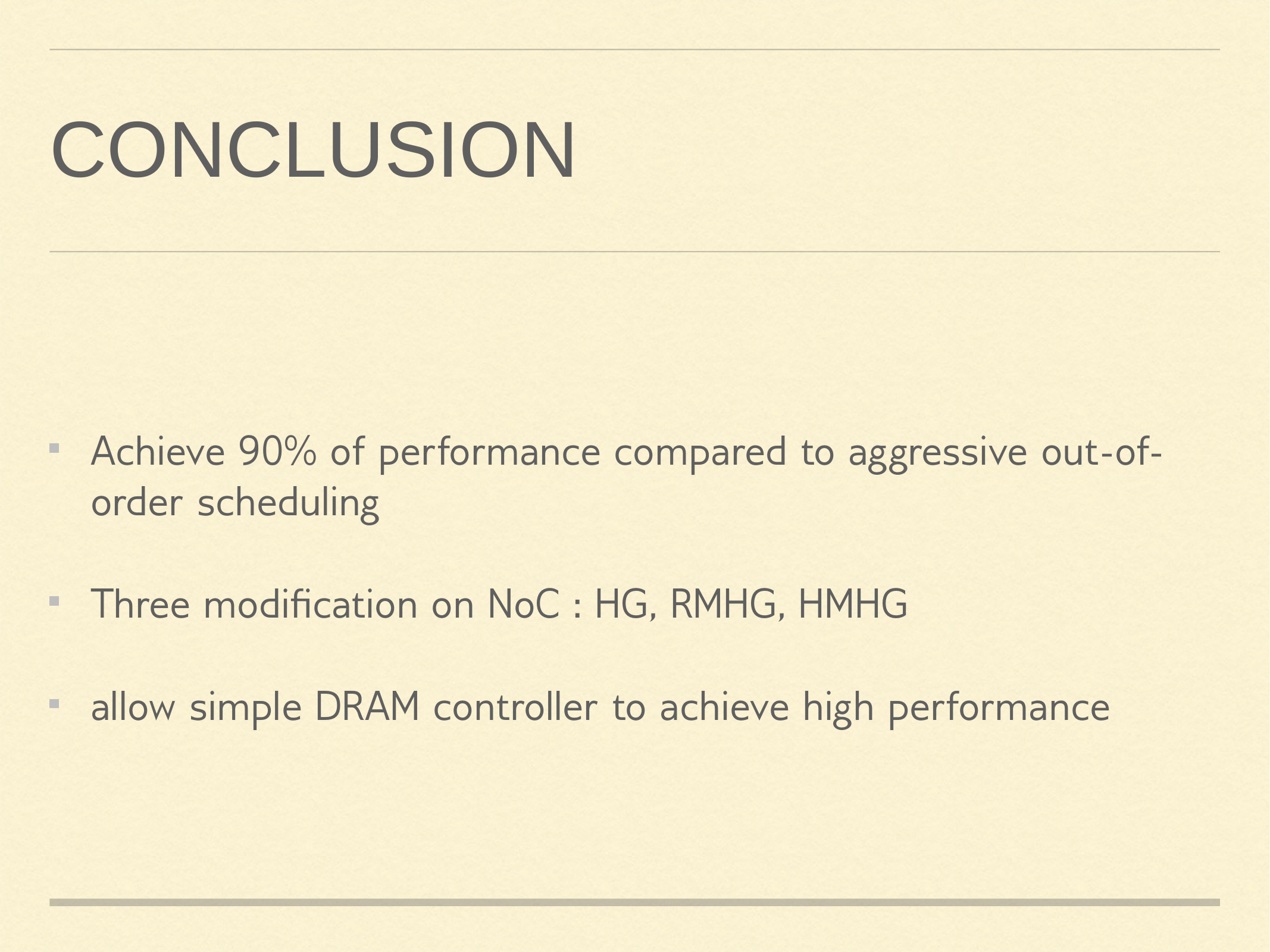

# Conclusion
Achieve 90% of performance compared to aggressive out-of-order scheduling
Three modification on NoC : HG, RMHG, HMHG
allow simple DRAM controller to achieve high performance